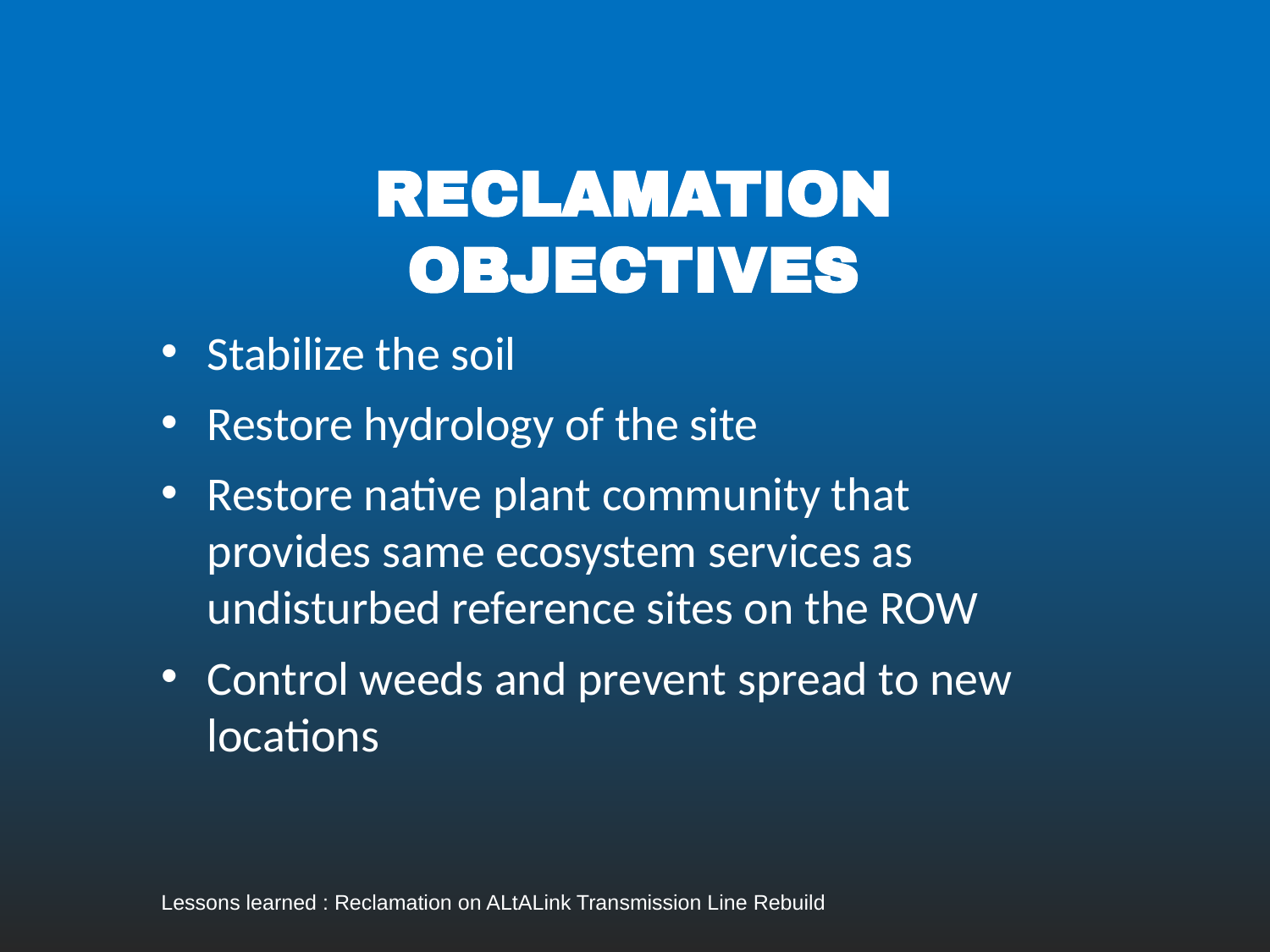

# Reclamation Objectives
Stabilize the soil
Restore hydrology of the site
Restore native plant community that provides same ecosystem services as undisturbed reference sites on the ROW
Control weeds and prevent spread to new locations

Lessons learned : Reclamation on ALtALink Transmission Line Rebuild